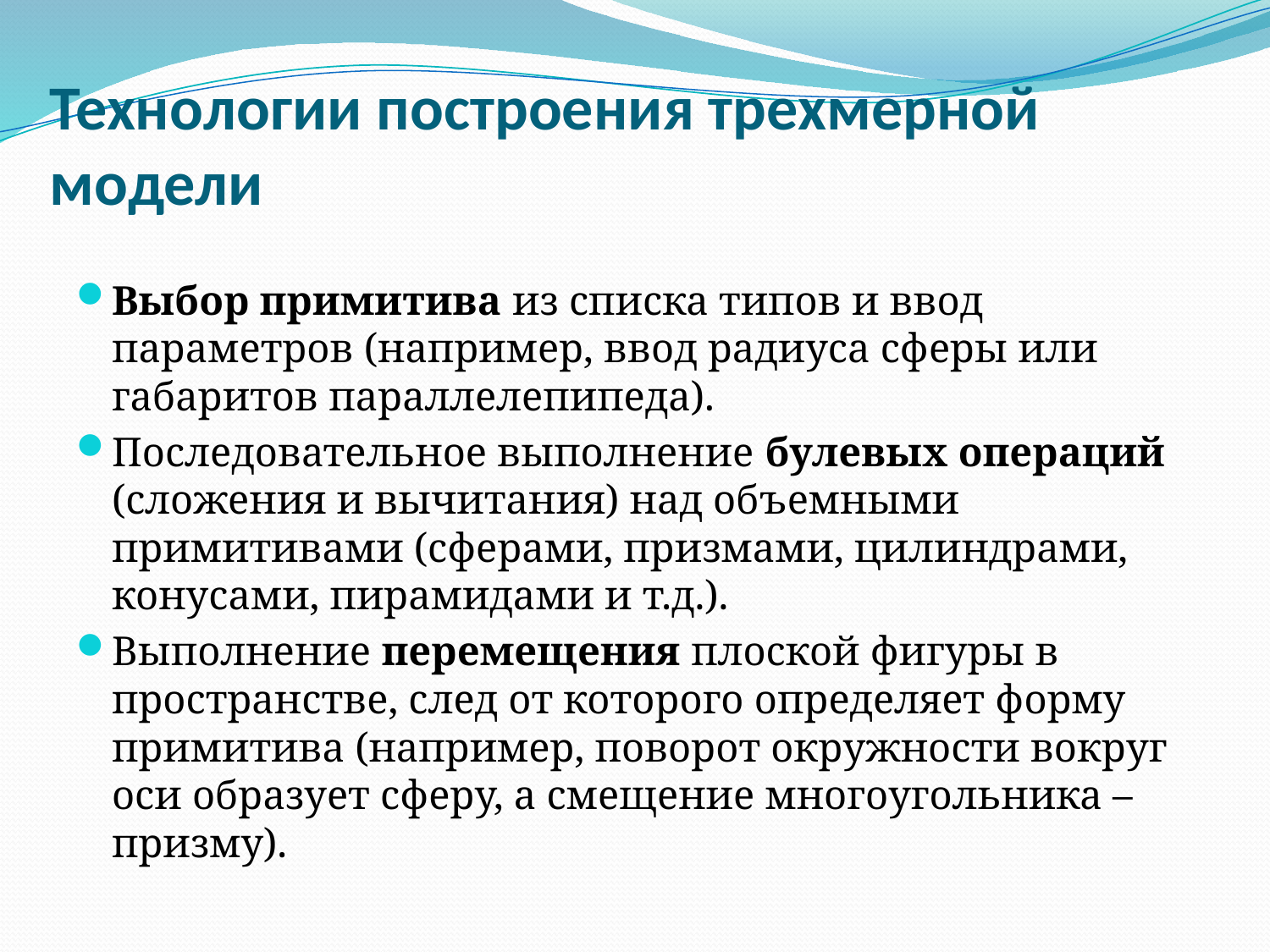

# Технологии построения трехмерной модели
Выбор примитива из списка типов и ввод параметров (например, ввод радиуса сферы или габаритов параллелепипеда).
Последовательное выполнение булевых операций (сложения и вычитания) над объемными примитивами (сферами, призмами, цилиндрами, конусами, пирамидами и т.д.).
Выполнение перемещения плоской фигуры в пространстве, след от которого определяет форму примитива (например, поворот окружности вокруг оси образует сферу, а смещение многоугольника – призму).